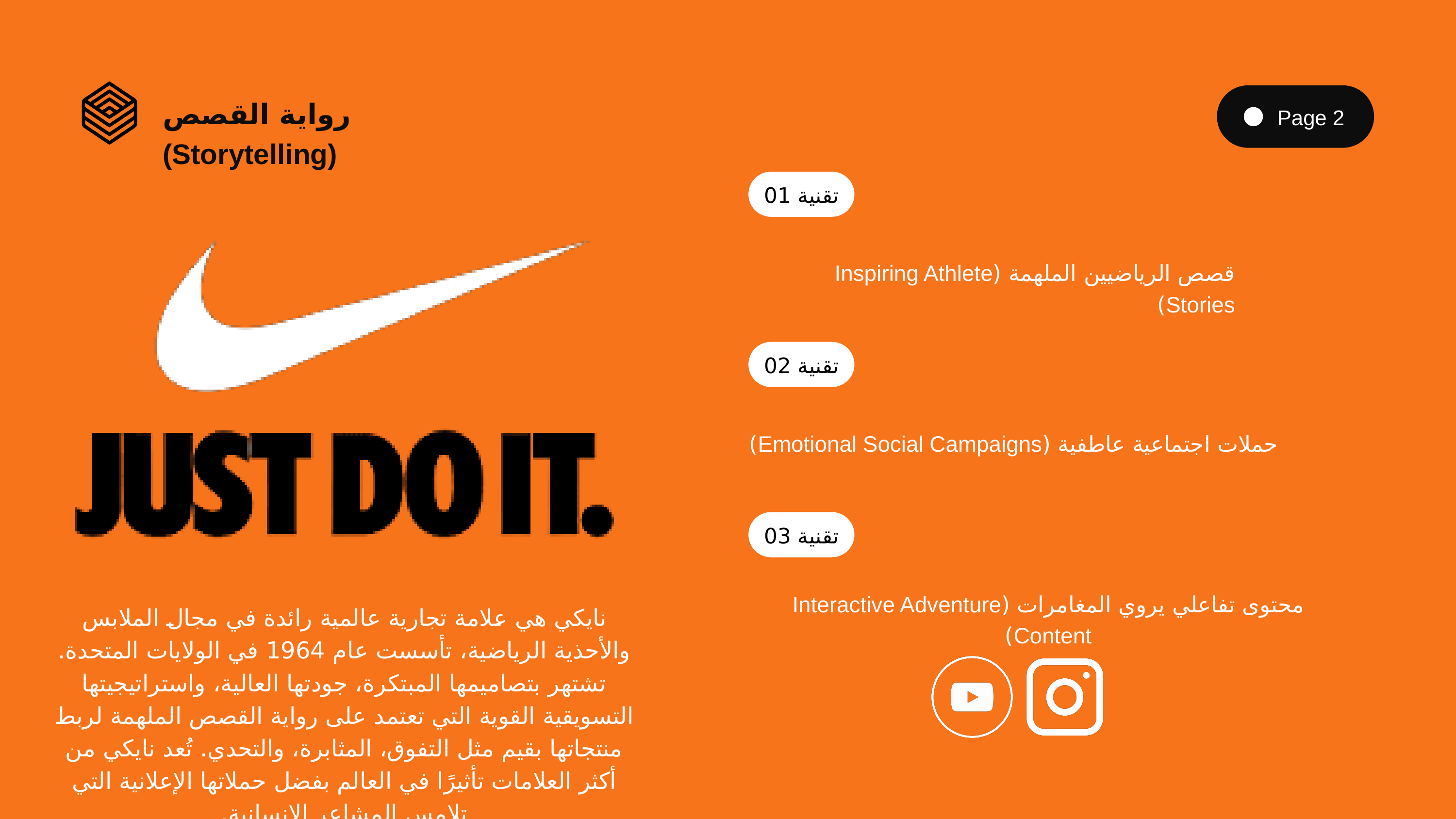

رواية القصص (Storytelling)
Page 2

تقنية 01

قصص الرياضيين الملهمة (Inspiring Athlete Stories)

تقنية 02
حملات اجتماعية عاطفية (Emotional Social Campaigns)

تقنية 03
محتوى تفاعلي يروي المغامرات (Interactive Adventure Content)
نايكي هي علامة تجارية عالمية رائدة في مجال الملابس والأحذية الرياضية، تأسست عام 1964 في الولايات المتحدة. تشتهر بتصاميمها المبتكرة، جودتها العالية، واستراتيجيتها التسويقية القوية التي تعتمد على رواية القصص الملهمة لربط منتجاتها بقيم مثل التفوق، المثابرة، والتحدي. تُعد نايكي من أكثر العلامات تأثيرًا في العالم بفضل حملاتها الإعلانية التي تلامس المشاعر الإنسانية.